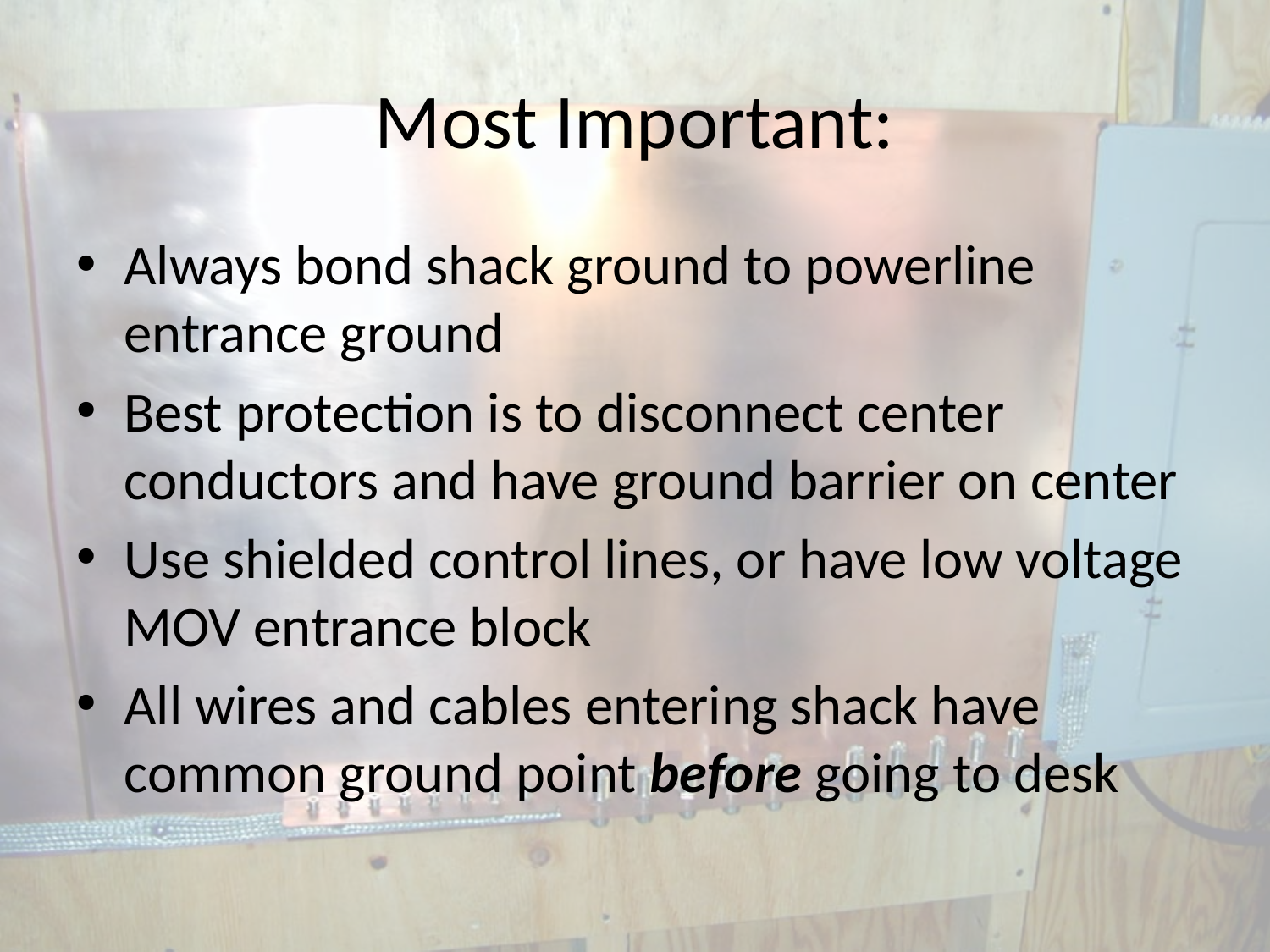

# Most Important:
Always bond shack ground to powerline entrance ground
Best protection is to disconnect center conductors and have ground barrier on center
Use shielded control lines, or have low voltage MOV entrance block
All wires and cables entering shack have common ground point before going to desk